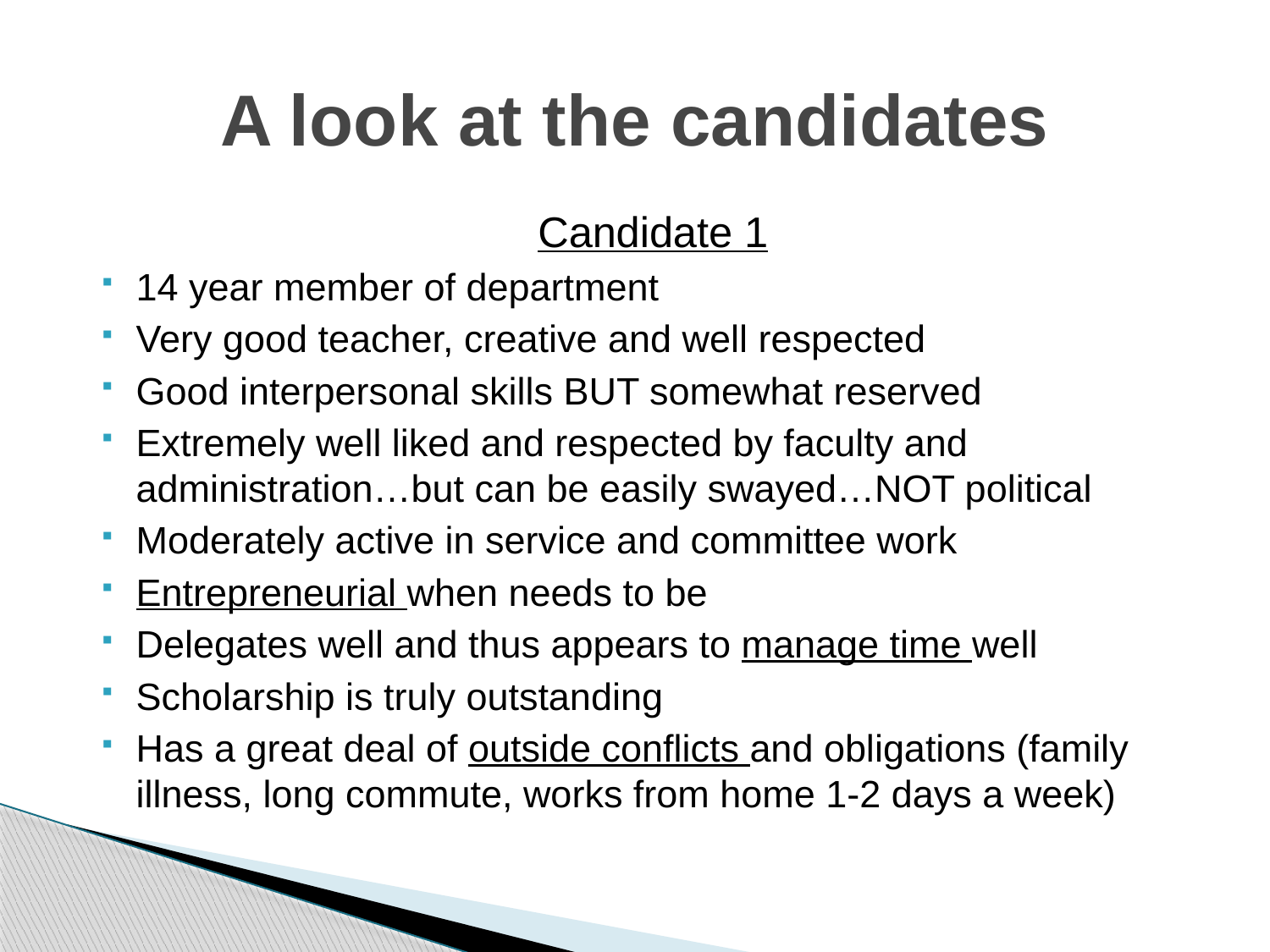

# A look at the candidates
Candidate 1
14 year member of department
Very good teacher, creative and well respected
Good interpersonal skills BUT somewhat reserved
Extremely well liked and respected by faculty and administration…but can be easily swayed…NOT political
Moderately active in service and committee work
Entrepreneurial when needs to be
Delegates well and thus appears to manage time well
Scholarship is truly outstanding
Has a great deal of outside conflicts and obligations (family illness, long commute, works from home 1-2 days a week)